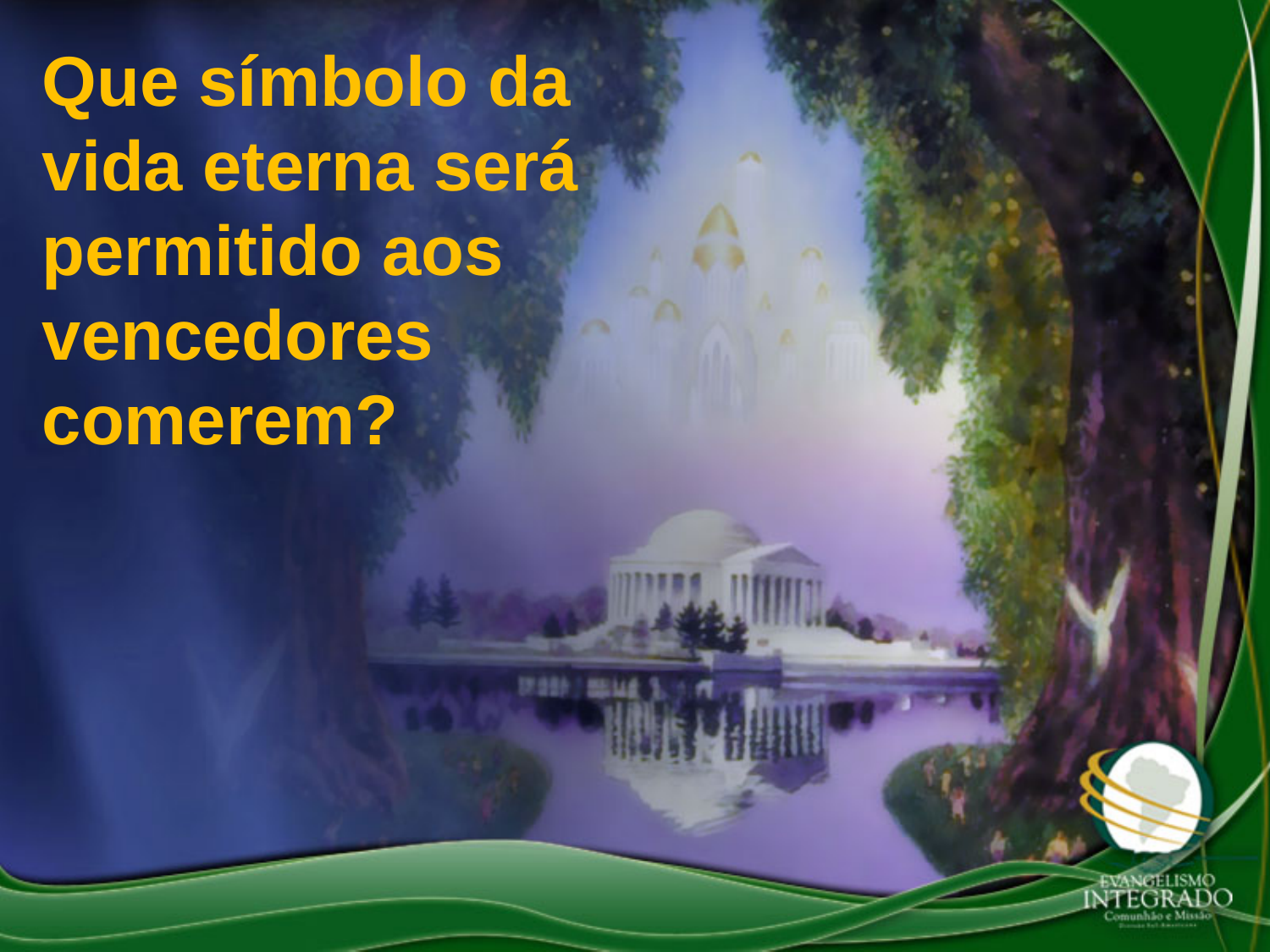

Que símbolo da vida eterna será permitido aos vencedores comerem?